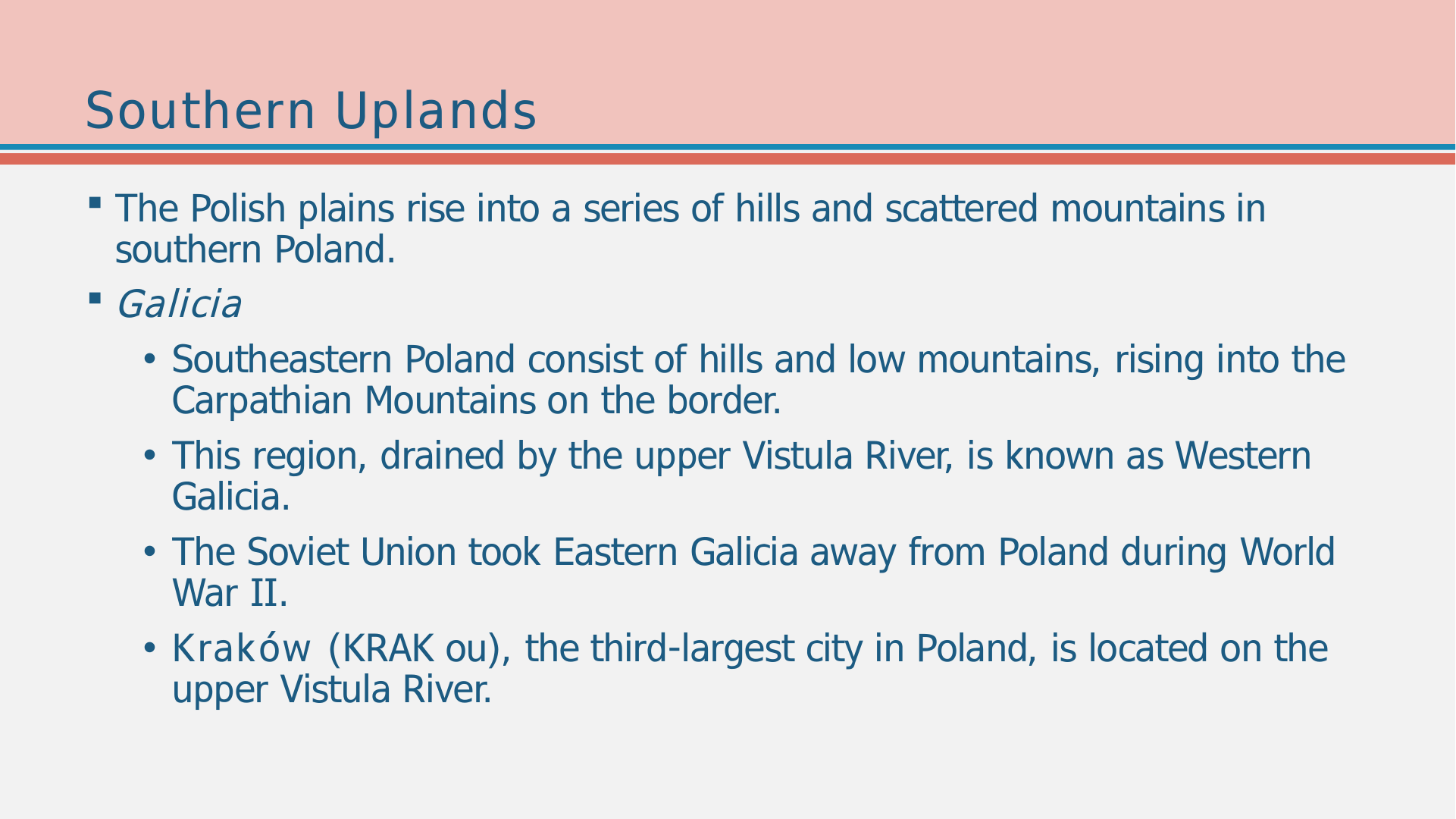

# Southern Uplands
The Polish plains rise into a series of hills and scattered mountains in southern Poland.
Galicia
Southeastern Poland consist of hills and low mountains, rising into the Carpathian Mountains on the border.
This region, drained by the upper Vistula River, is known as Western Galicia.
The Soviet Union took Eastern Galicia away from Poland during World War II.
Kraków (KRAK ou), the third-largest city in Poland, is located on the upper Vistula River.